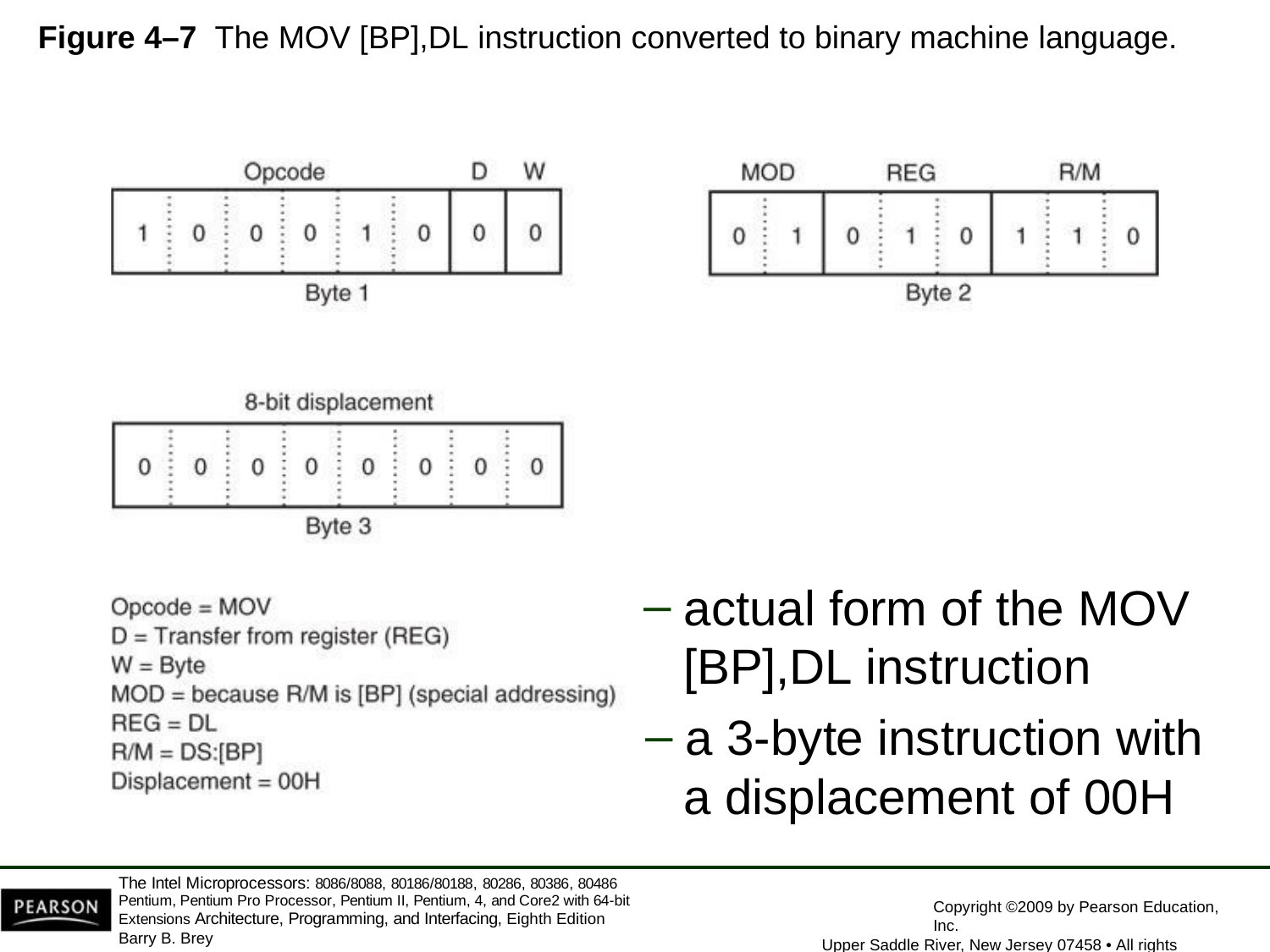

# Figure 4–7  The MOV [BP],DL instruction converted to binary machine language.

actual form of the MOV
[BP],DL instruction

a 3-byte instruction with
a displacement of 00H
The Intel Microprocessors: 8086/8088, 80186/80188, 80286, 80386, 80486 Pentium, Pentium Pro Processor, Pentium II, Pentium, 4, and Core2 with 64-bit Extensions Architecture, Programming, and Interfacing, Eighth Edition
Barry B. Brey

Copyright ©2009 by Pearson Education, Inc.
Upper Saddle River, New Jersey 07458 • All rights reserved.